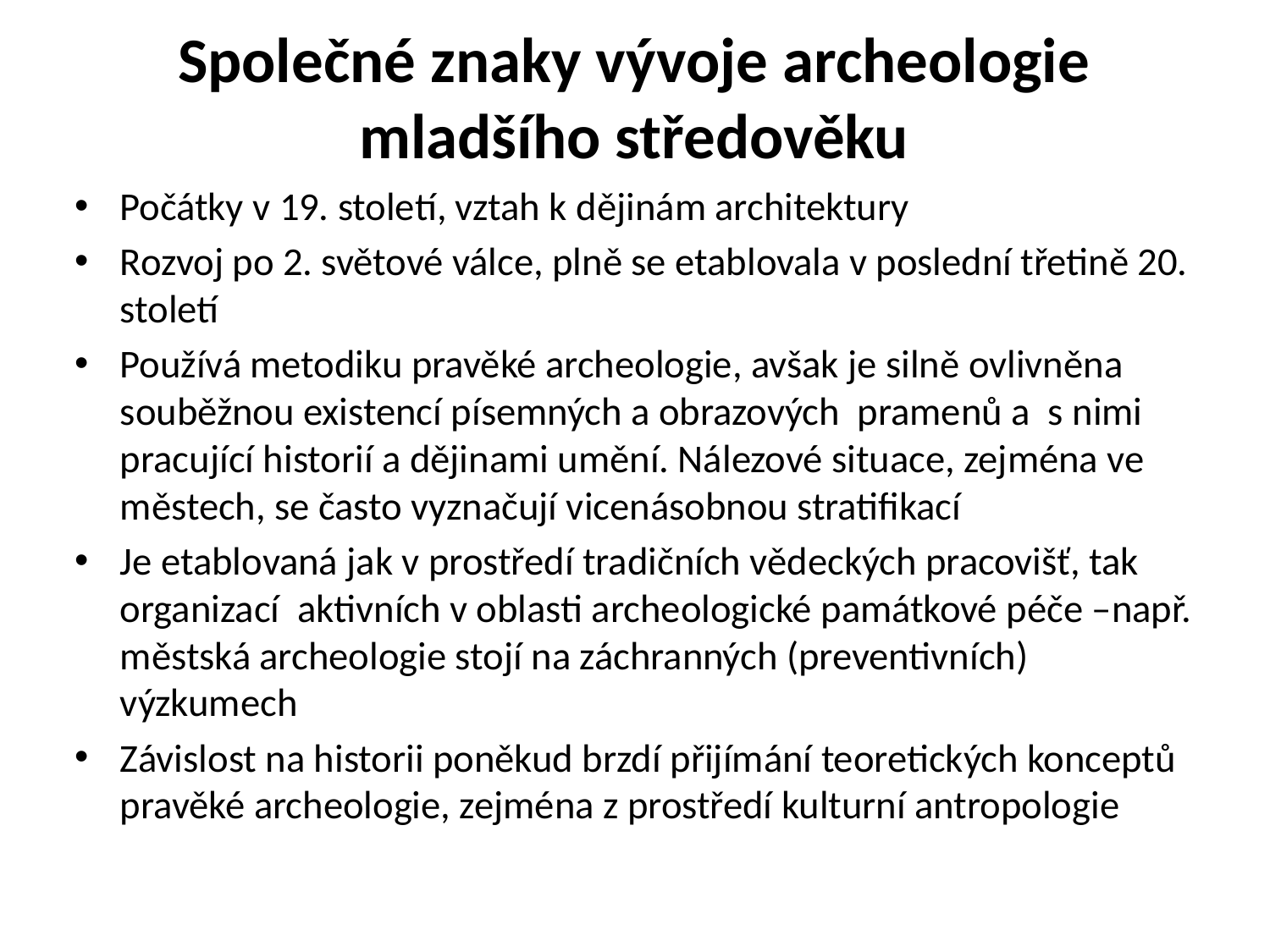

# Společné znaky vývoje archeologie mladšího středověku
Počátky v 19. století, vztah k dějinám architektury
Rozvoj po 2. světové válce, plně se etablovala v poslední třetině 20. století
Používá metodiku pravěké archeologie, avšak je silně ovlivněna souběžnou existencí písemných a obrazových  pramenů a  s nimi pracující historií a dějinami umění. Nálezové situace, zejména ve městech, se často vyznačují vicenásobnou stratifikací
Je etablovaná jak v prostředí tradičních vědeckých pracovišť, tak organizací  aktivních v oblasti archeologické památkové péče –např. městská archeologie stojí na záchranných (preventivních) výzkumech
Závislost na historii poněkud brzdí přijímání teoretických konceptů pravěké archeologie, zejména z prostředí kulturní antropologie